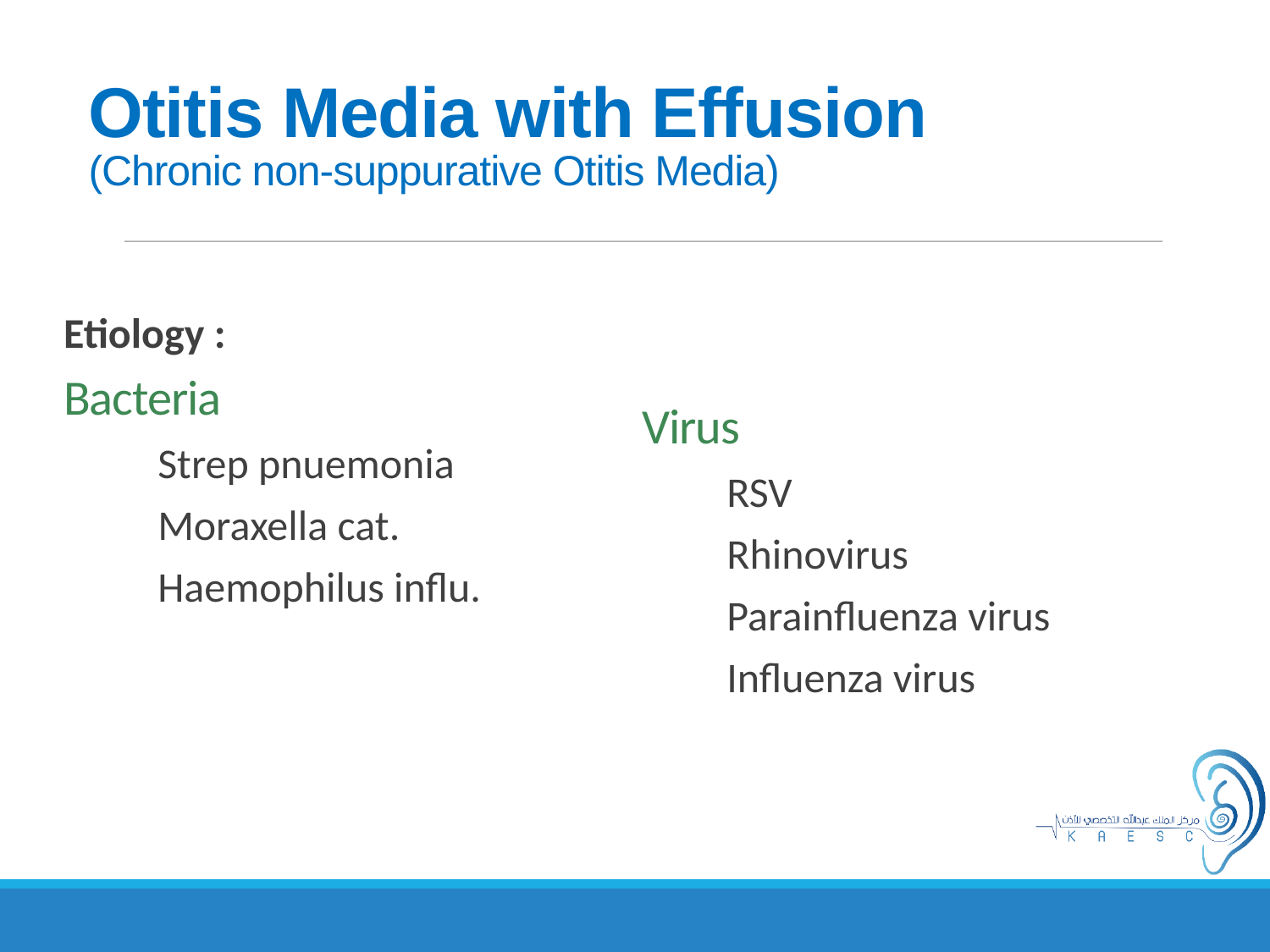

# Otitis Media with Effusion (Chronic non-suppurative Otitis Media)
Etiology :
Bacteria
 Strep pnuemonia
 Moraxella cat.
 Haemophilus influ.

Virus
RSV
Rhinovirus
Parainfluenza virus
Influenza virus